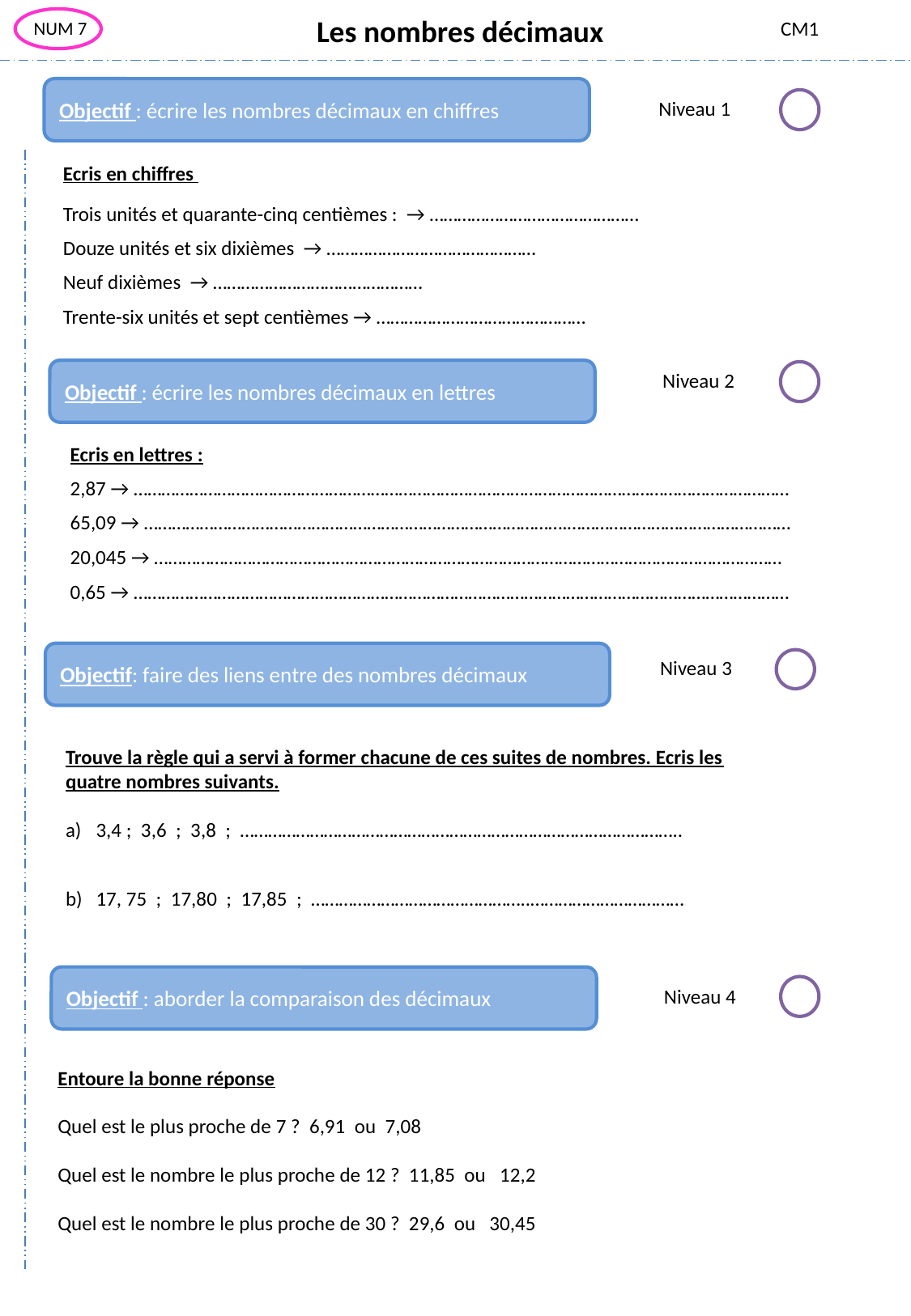

Les nombres décimaux

CM1
NUM 7
Objectif : écrire les nombres décimaux en chiffres
Niveau 1

Ecris en chiffres

Trois unités et quarante-cinq centièmes :  → ………………………………………
Douze unités et six dixièmes  → ………………………………………
Neuf dixièmes  → ………………………………………
Trente-six unités et sept centièmes → ………………………………………
Objectif : écrire les nombres décimaux en lettres
Niveau 2

Ecris en lettres :
2,87 → ……………………………………………………………………………………………………………………………
65,09 → ……………………………………………………………………………….…………………………………………
20,045 → ………………………………………………………………………………………………………………………
0,65 → ……………………………………………………………………………………………………………………………

Objectif: faire des liens entre des nombres décimaux
Niveau 3

Trouve la règle qui a servi à former chacune de ces suites de nombres. Ecris les quatre nombres suivants.

3,4 ;  3,6  ;  3,8  ;  …………………………………………………………………………………..

17, 75  ;  17,80  ;  17,85  ;  ………………………………………..……………………………

Objectif : aborder la comparaison des décimaux

Niveau 4
Entoure la bonne réponse

Quel est le plus proche de 7 ?  6,91  ou  7,08

Quel est le nombre le plus proche de 12 ?  11,85  ou   12,2

Quel est le nombre le plus proche de 30 ?  29,6  ou   30,45